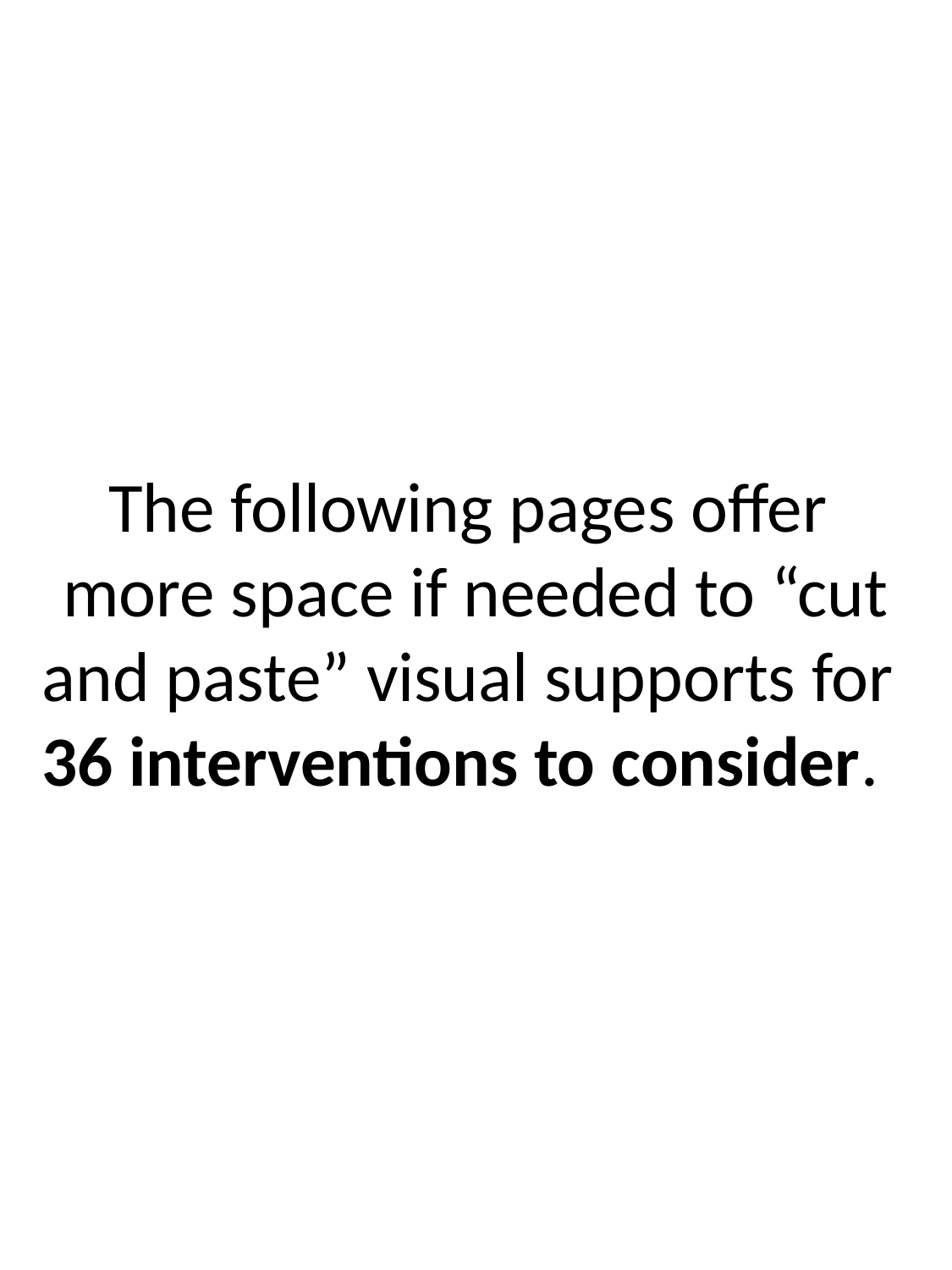

The following pages offer
more space if needed to “cut and paste” visual supports for
36 interventions to consider.